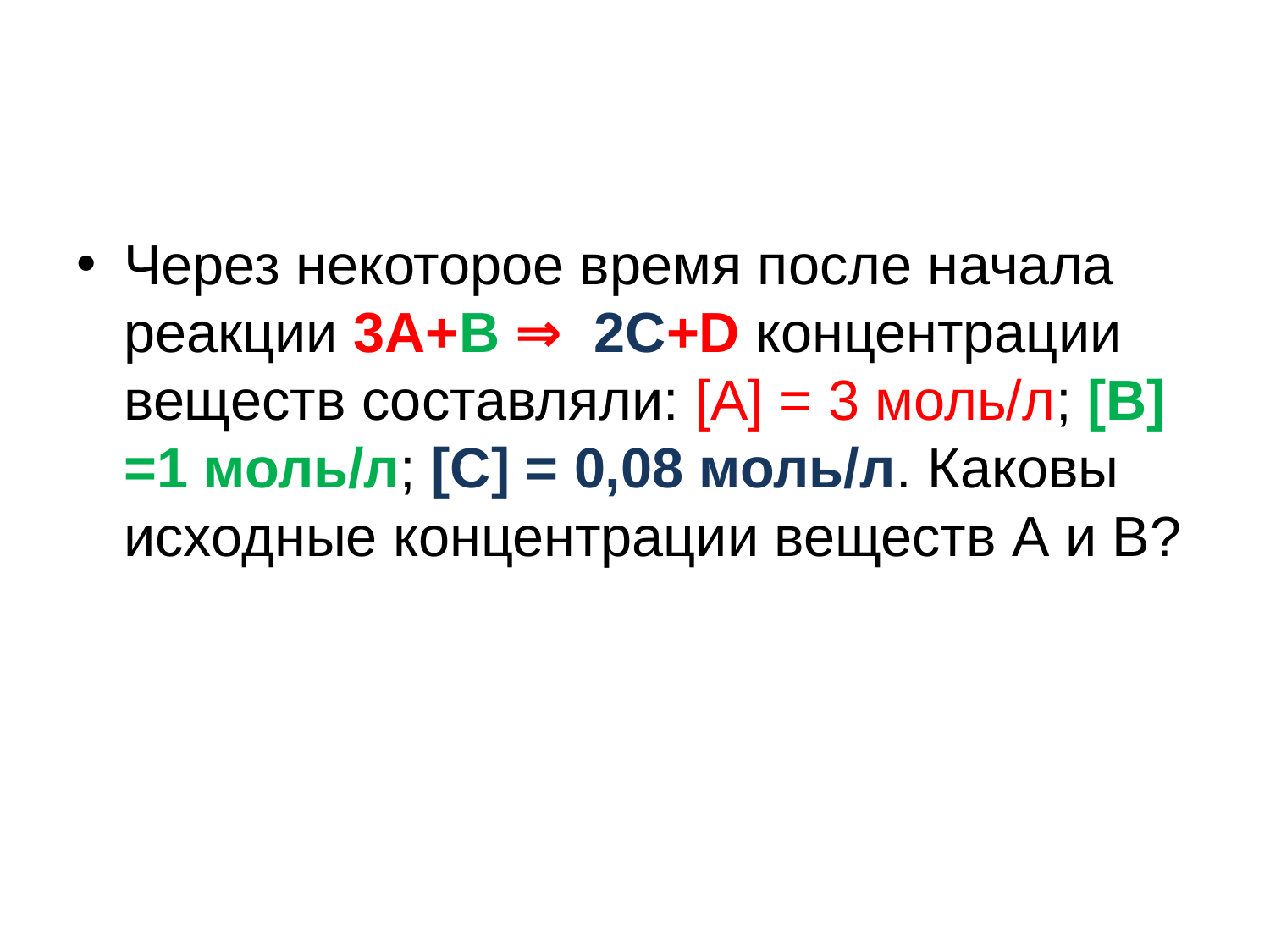

#
Через некоторое время после начала реакции 3А+В ⇒  2С+D концентрации веществ составляли: [А] = 3 моль/л; [В] =1 моль/л; [С] = 0,08 моль/л. Каковы исходные концентрации веществ А и В?